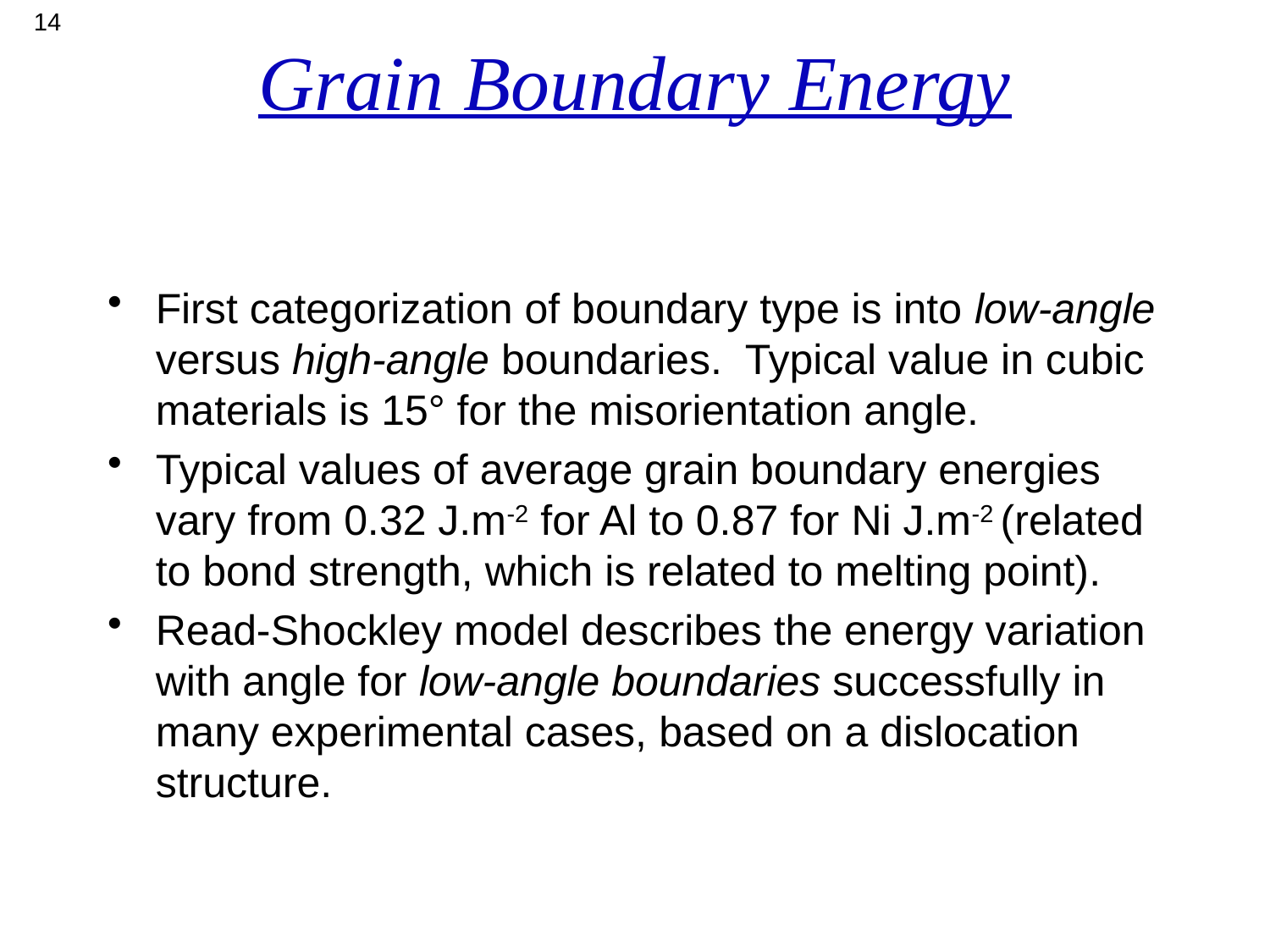

14
# Grain Boundary Energy
First categorization of boundary type is into low-angle versus high-angle boundaries.  Typical value in cubic materials is 15° for the misorientation angle.
Typical values of average grain boundary energies vary from 0.32 J.m-2 for Al to 0.87 for Ni J.m-2 (related to bond strength, which is related to melting point).
Read-Shockley model describes the energy variation with angle for low-angle boundaries successfully in many experimental cases, based on a dislocation structure.